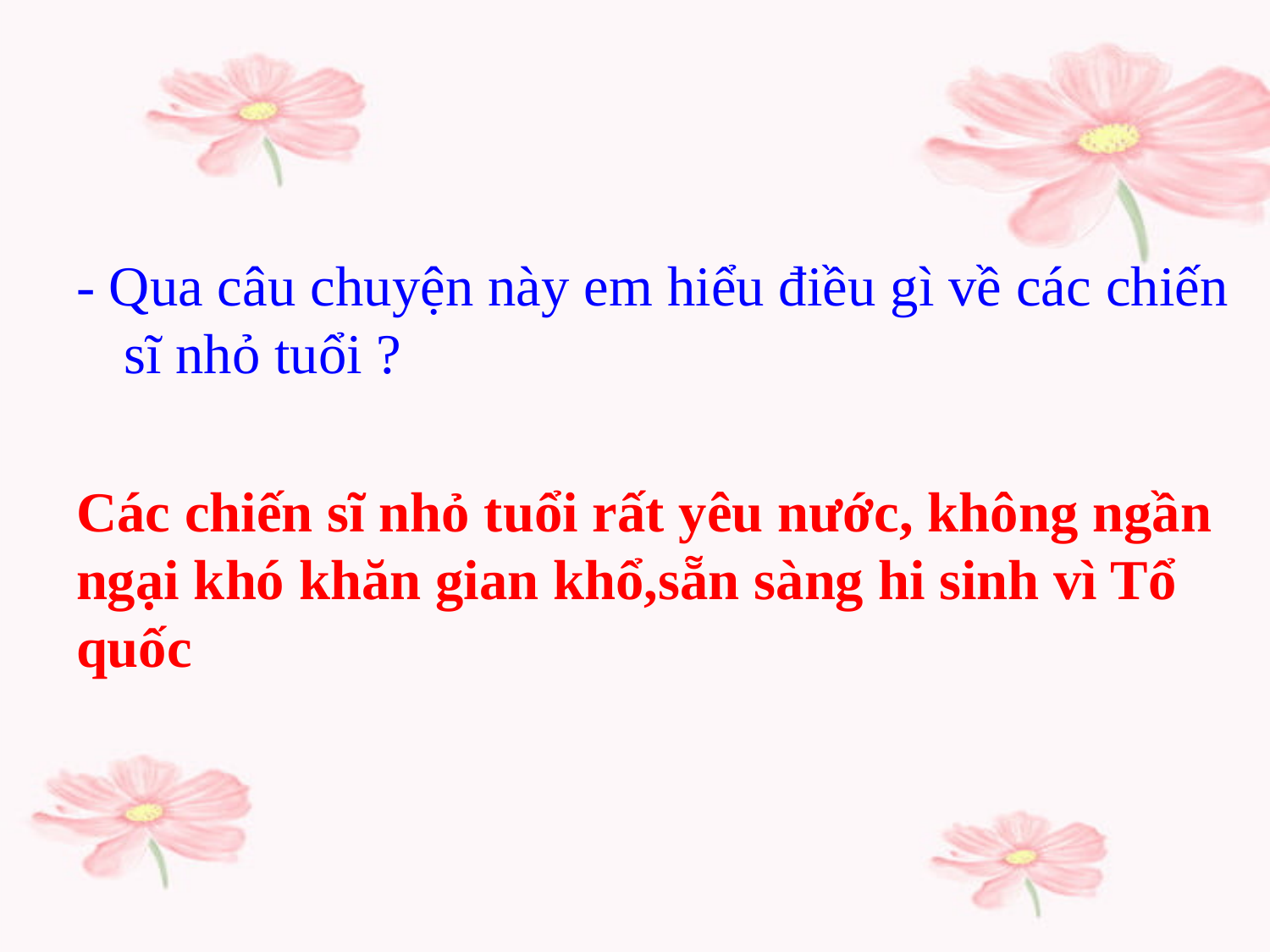

- Qua câu chuyện này em hiểu điều gì về các chiến sĩ nhỏ tuổi ?

Các chiến sĩ nhỏ tuổi rất yêu nước, không ngần ngại khó khăn gian khổ,sẵn sàng hi sinh vì Tổ quốc